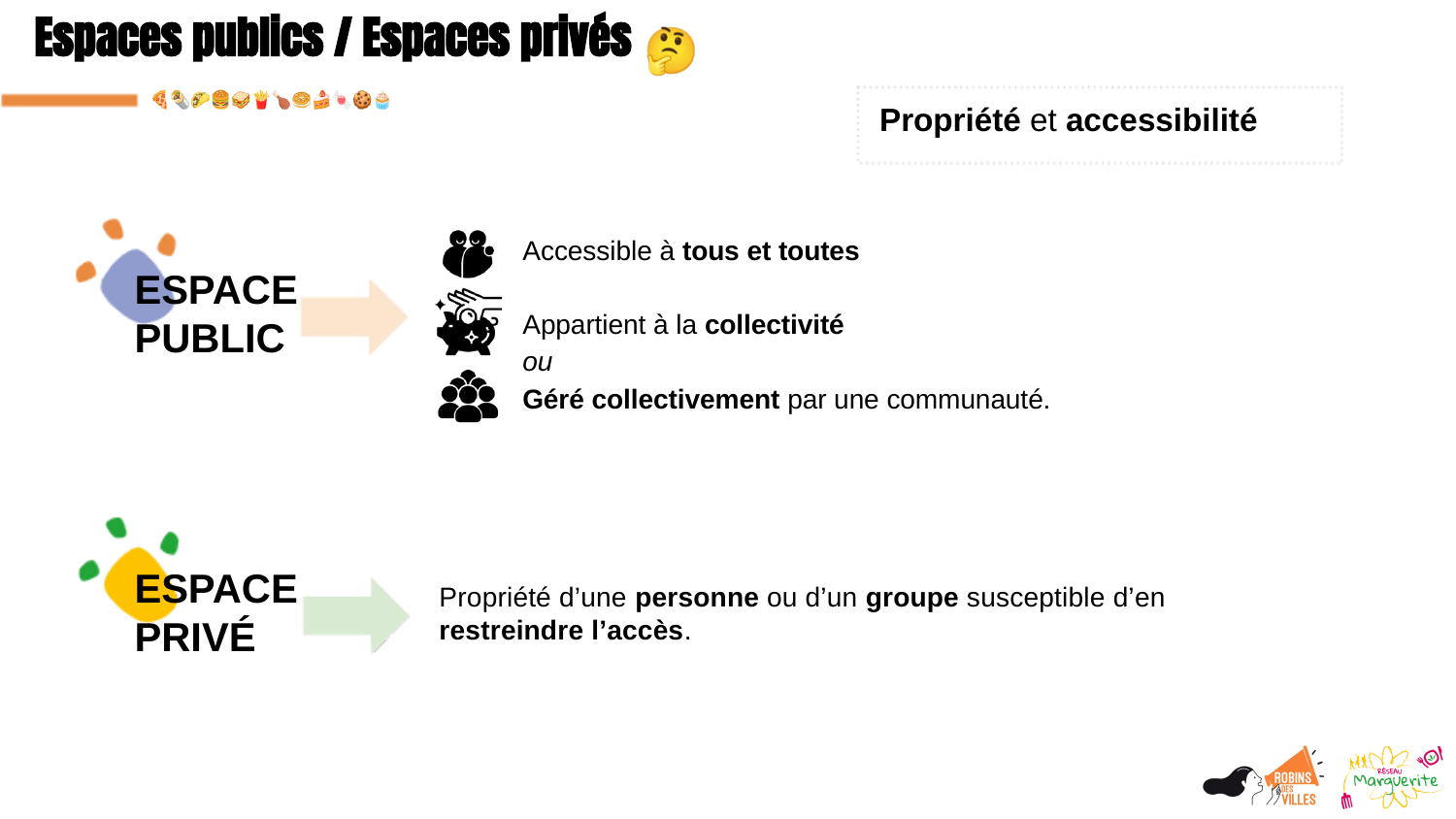

Espaces publics / Espaces privés

Propriété et accessibilité

Accessible à tous et toutes

ESPACE PUBLIC

Appartient à la collectivité
ou
Géré collectivement par une communauté.

ESPACE PRIVÉ
Propriété d’une personne ou d’un groupe susceptible d’en restreindre l’accès.